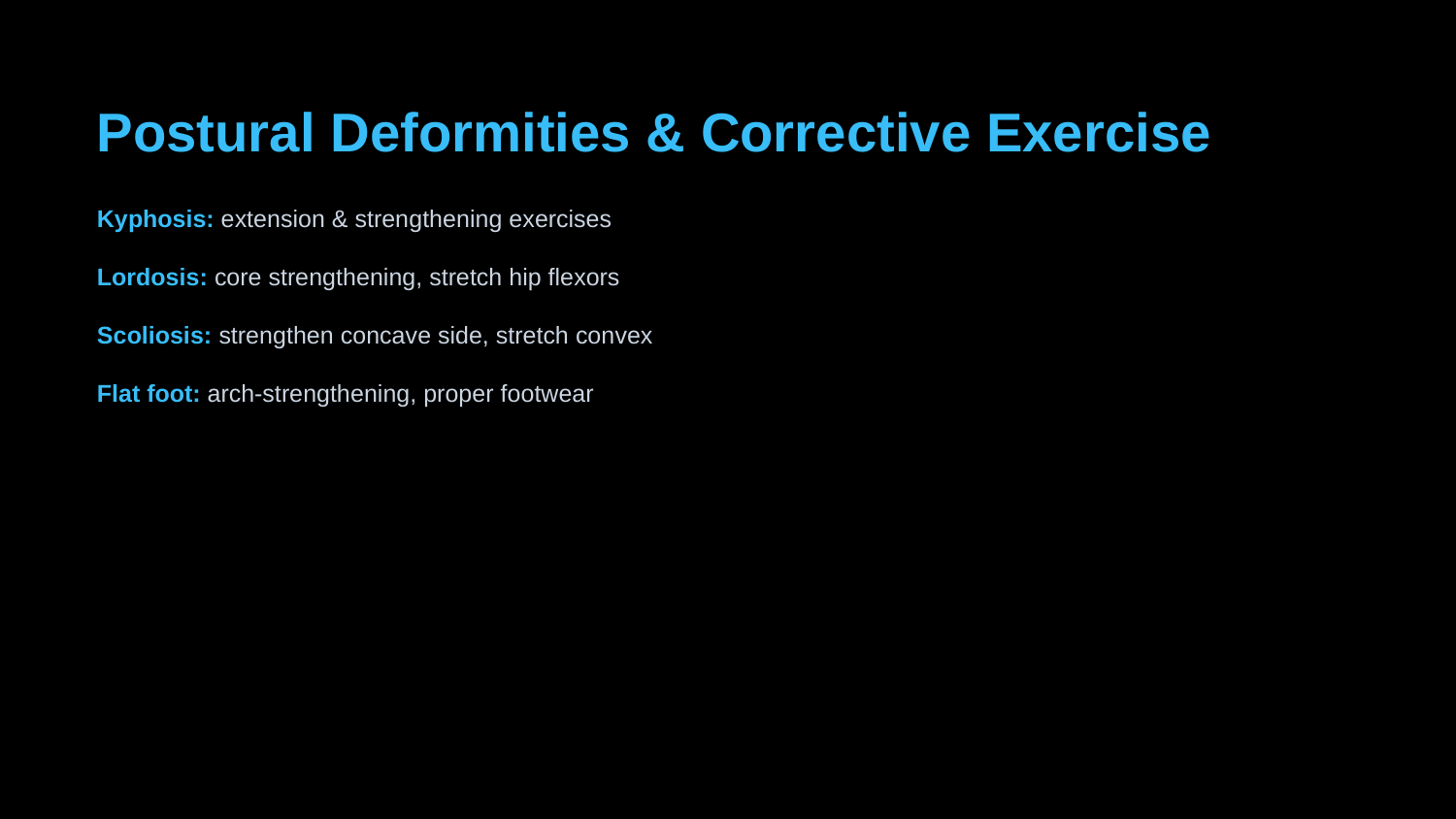

Postural Deformities & Corrective Exercise
Kyphosis: extension & strengthening exercises
Lordosis: core strengthening, stretch hip flexors
Scoliosis: strengthen concave side, stretch convex
Flat foot: arch-strengthening, proper footwear